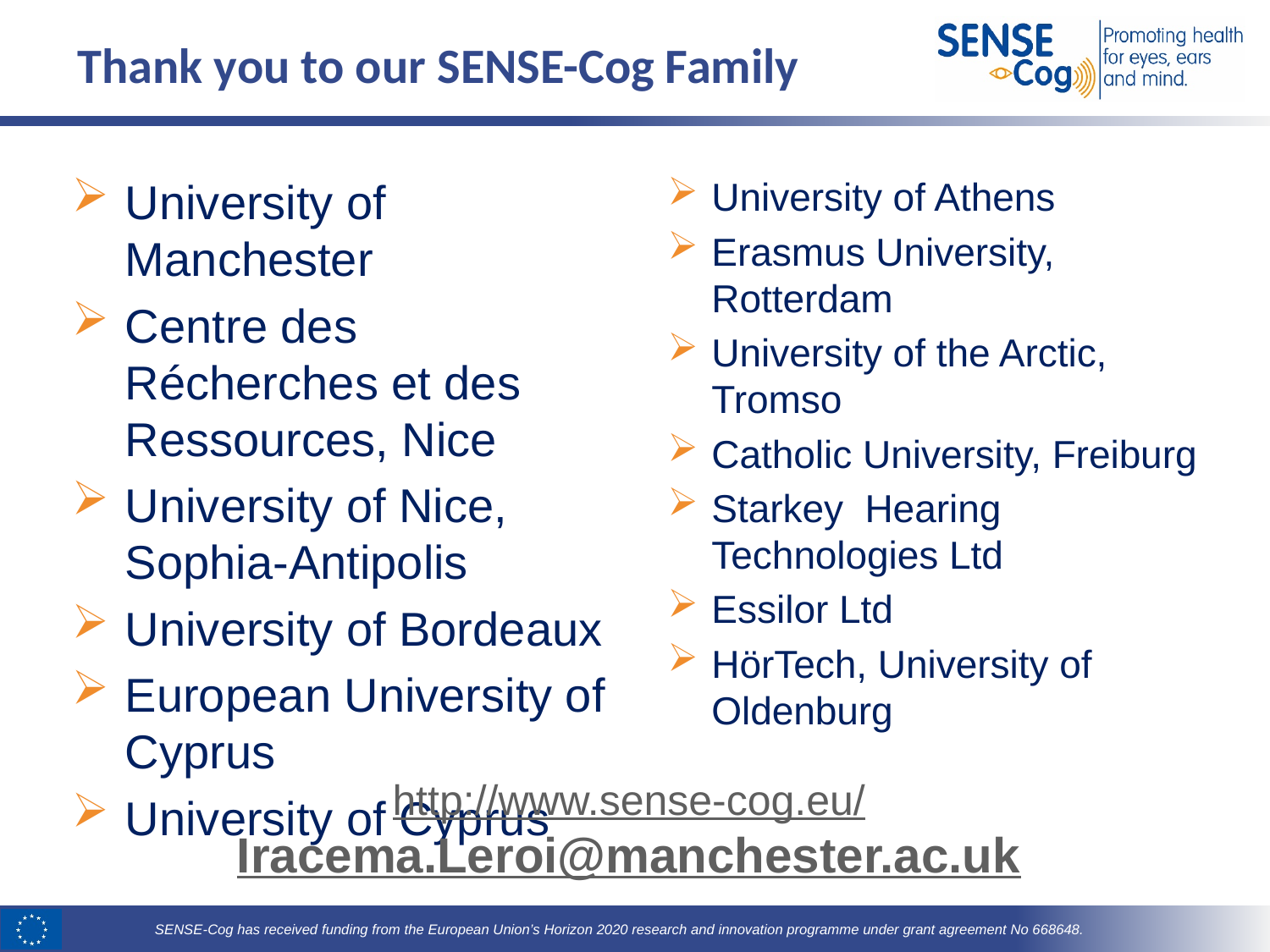

# Thank you to our SENSE-Cog Family
University of Manchester
Centre des Récherches et des Ressources, Nice
University of Nice, Sophia-Antipolis
University of Bordeaux
European University of Cyprus
University of Cyprus

University of Athens
Erasmus University, Rotterdam
University of the Arctic, Tromso
Catholic University, Freiburg
Starkey  Hearing Technologies Ltd
Essilor Ltd
HörTech, University of Oldenburg

http://www.sense-cog.eu/
Iracema.Leroi@manchester.ac.uk